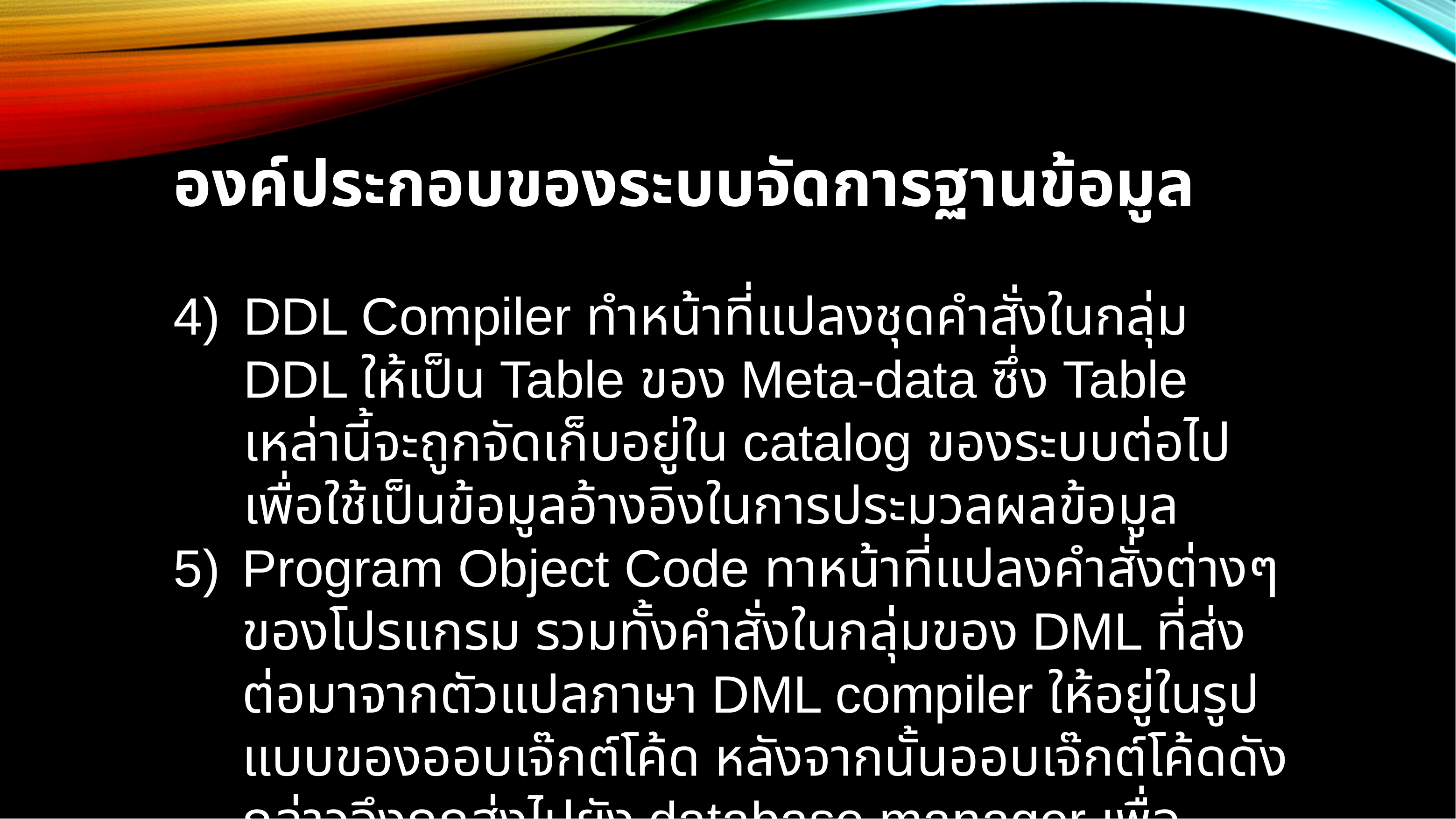

องค์ประกอบของระบบจัดการฐานข้อมูล

DDL Compiler ทำหน้าที่แปลงชุดคำสั่งในกลุ่ม DDL ให้เป็น Table ของ Meta-data ซึ่ง Table เหล่านี้จะถูกจัดเก็บอยู่ใน catalog ของระบบต่อไป เพื่อใช้เป็นข้อมูลอ้างอิงในการประมวลผลข้อมูล
5)	Program Object Code ทาหน้าที่แปลงคำสั่งต่างๆ ของโปรแกรม รวมทั้งคำสั่งในกลุ่มของ DML ที่ส่งต่อมาจากตัวแปลภาษา DML compiler ให้อยู่ในรูปแบบของออบเจ๊กต์โค้ด หลังจากนั้นออบเจ๊กต์โค้ดดังกล่าวจึงถูกส่งไปยัง database manager เพื่อทำการประมวลผลต่อไป